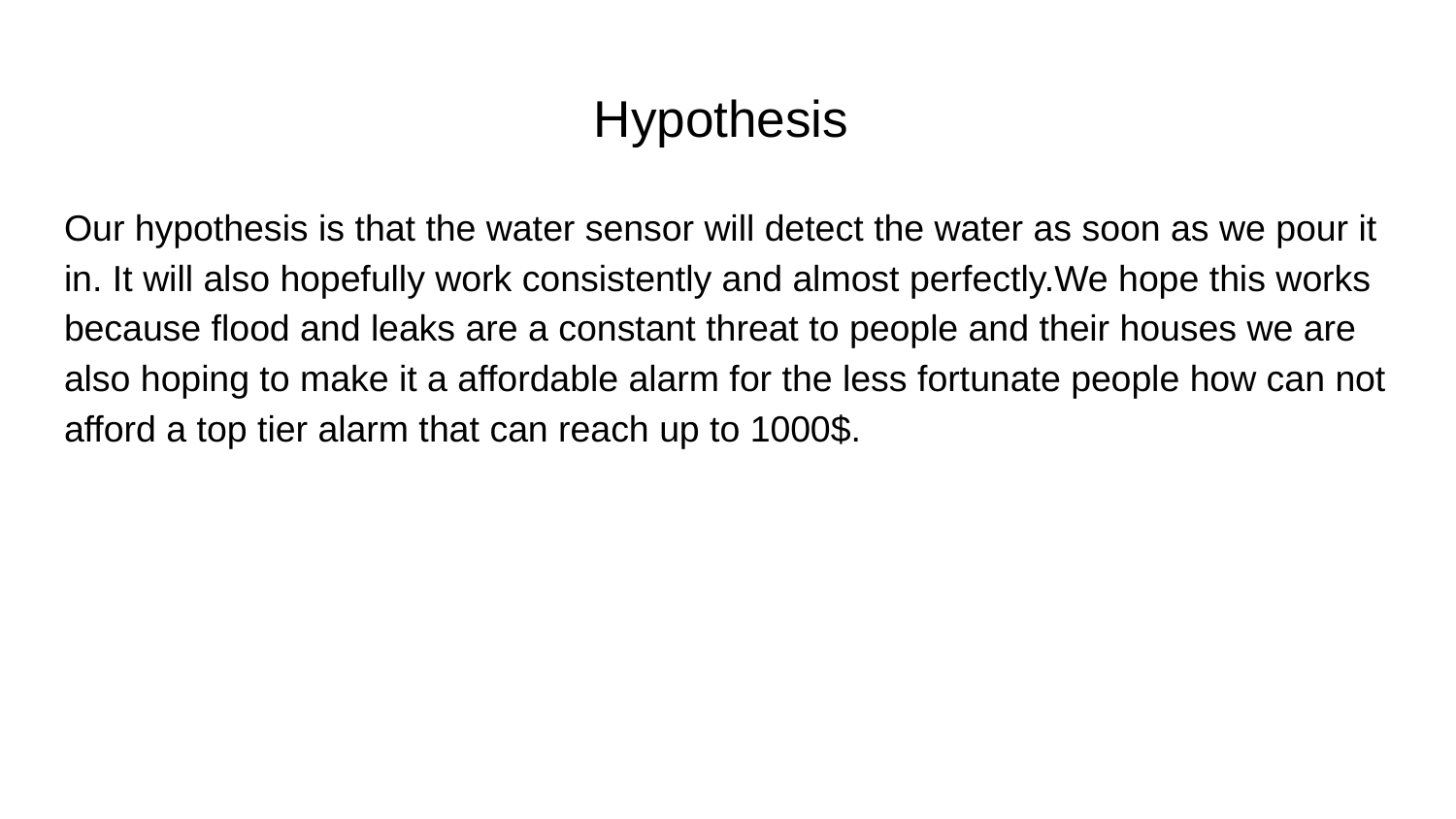

# Hypothesis
Our hypothesis is that the water sensor will detect the water as soon as we pour it in. It will also hopefully work consistently and almost perfectly.We hope this works because flood and leaks are a constant threat to people and their houses we are also hoping to make it a affordable alarm for the less fortunate people how can not afford a top tier alarm that can reach up to 1000$.